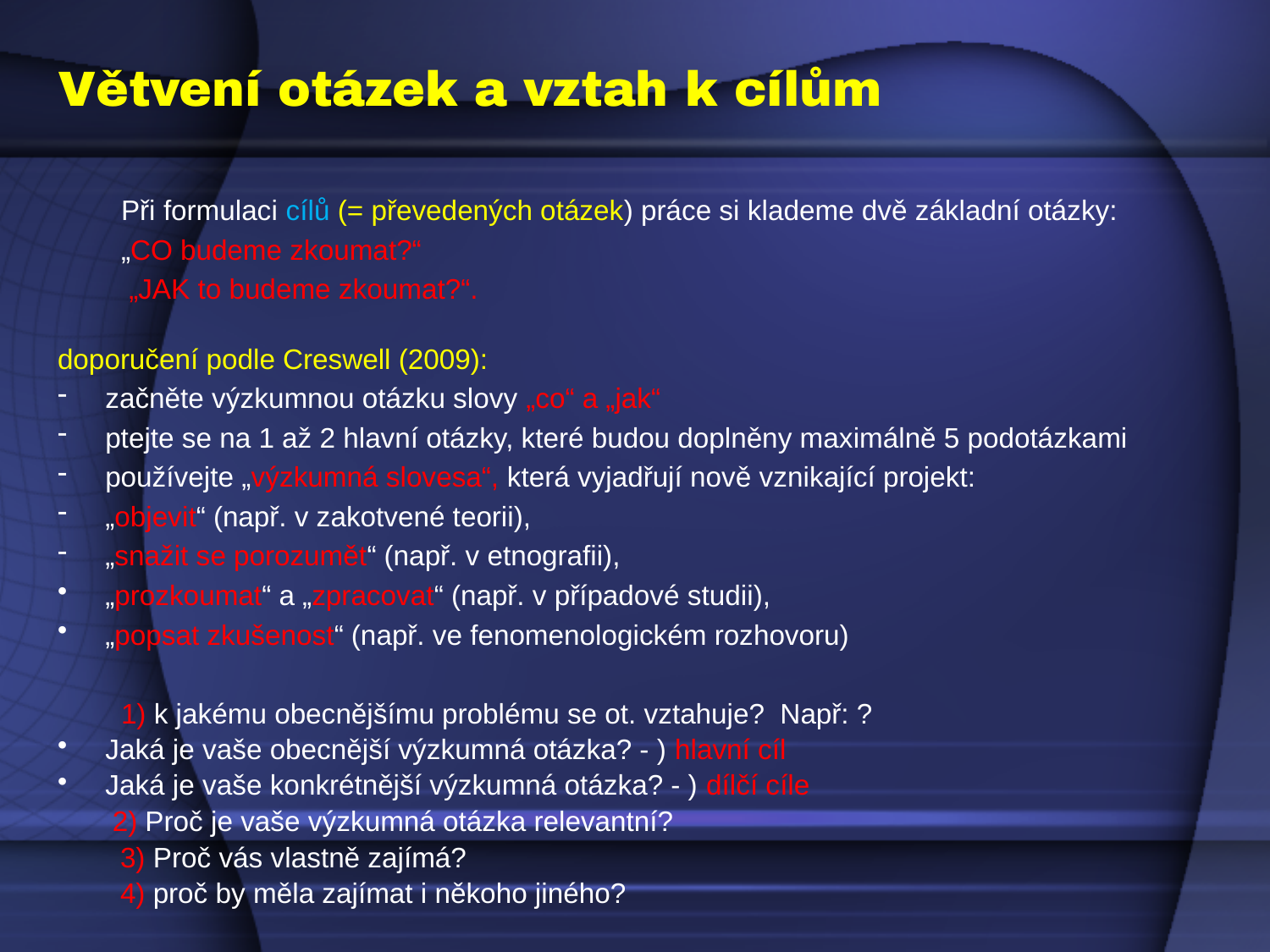

# Větvení otázek a vztah k cílům
Při formulaci cílů (= převedených otázek) práce si klademe dvě základní otázky:
„CO budeme zkoumat?“
 „JAK to budeme zkoumat?“.

doporučení podle Creswell (2009):
začněte výzkumnou otázku slovy „co“ a „jak“
ptejte se na 1 až 2 hlavní otázky, které budou doplněny maximálně 5 podotázkami
používejte „výzkumná slovesa“, která vyjadřují nově vznikající projekt:
„objevit“ (např. v zakotvené teorii),
„snažit se porozumět“ (např. v etnografii),
„prozkoumat“ a „zpracovat“ (např. v případové studii),
„popsat zkušenost“ (např. ve fenomenologickém rozhovoru)

1) k jakému obecnějšímu problému se ot. vztahuje?  Např: ?
Jaká je vaše obecnější výzkumná otázka? - ) hlavní cíl
Jaká je vaše konkrétnější výzkumná otázka? - ) dílčí cíle
       2) Proč je vaše výzkumná otázka relevantní?
        3) Proč vás vlastně zajímá?
        4) proč by měla zajímat i někoho jiného?

5)  jaká je vámi očekávatelná odpověď na výzkumnou otázku?